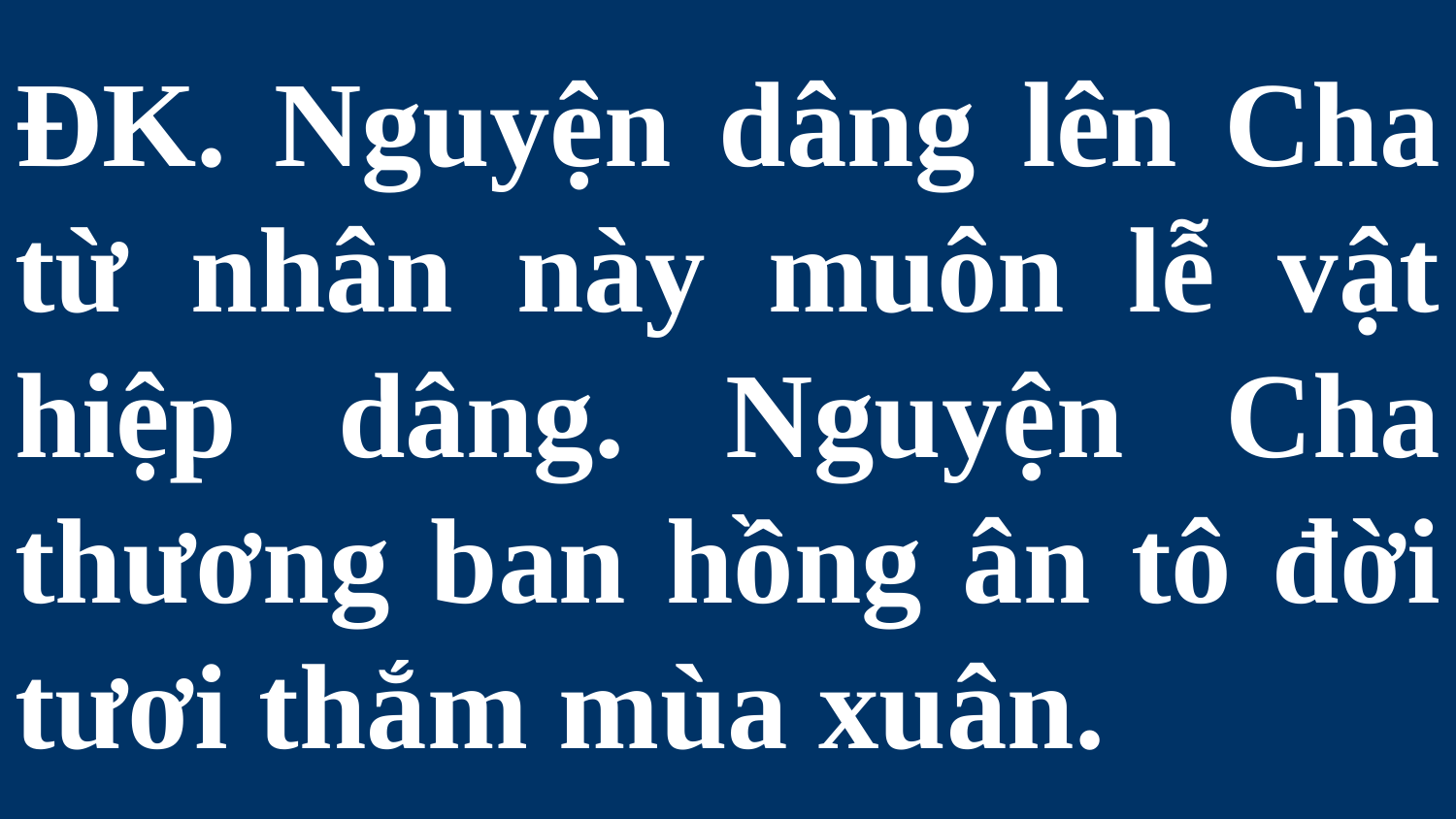

# ĐK. Nguyện dâng lên Cha từ nhân này muôn lễ vật hiệp dâng. Nguyện Cha thương ban hồng ân tô đời tươi thắm mùa xuân.